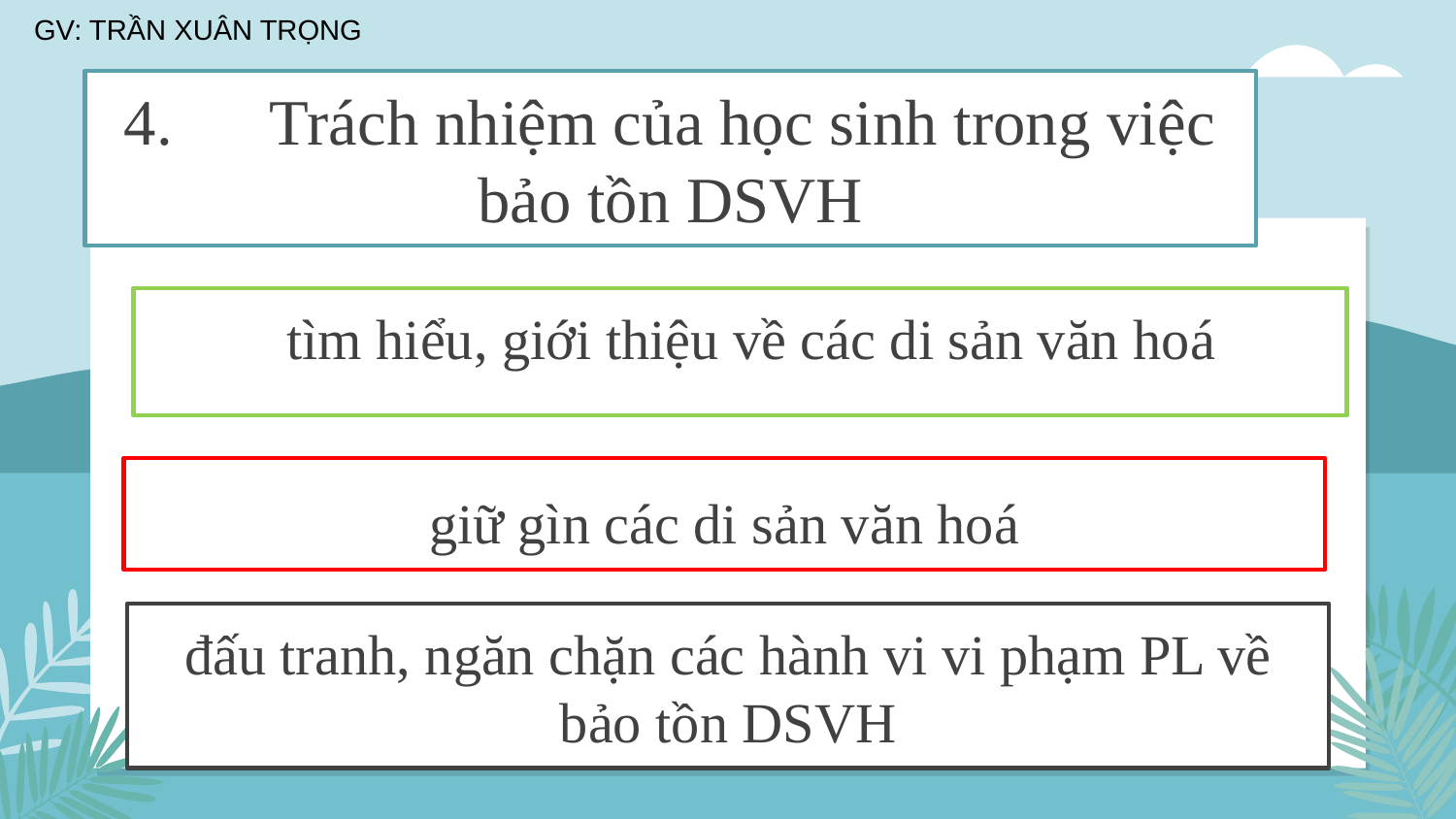

4.	Trách nhiệm của học sinh trong việc bảo tồn DSVH
tìm hiểu, giới thiệu về các di sản văn hoá
giữ gìn các di sản văn hoá
đấu tranh, ngăn chặn các hành vi vi phạm PL về bảo tồn DSVH